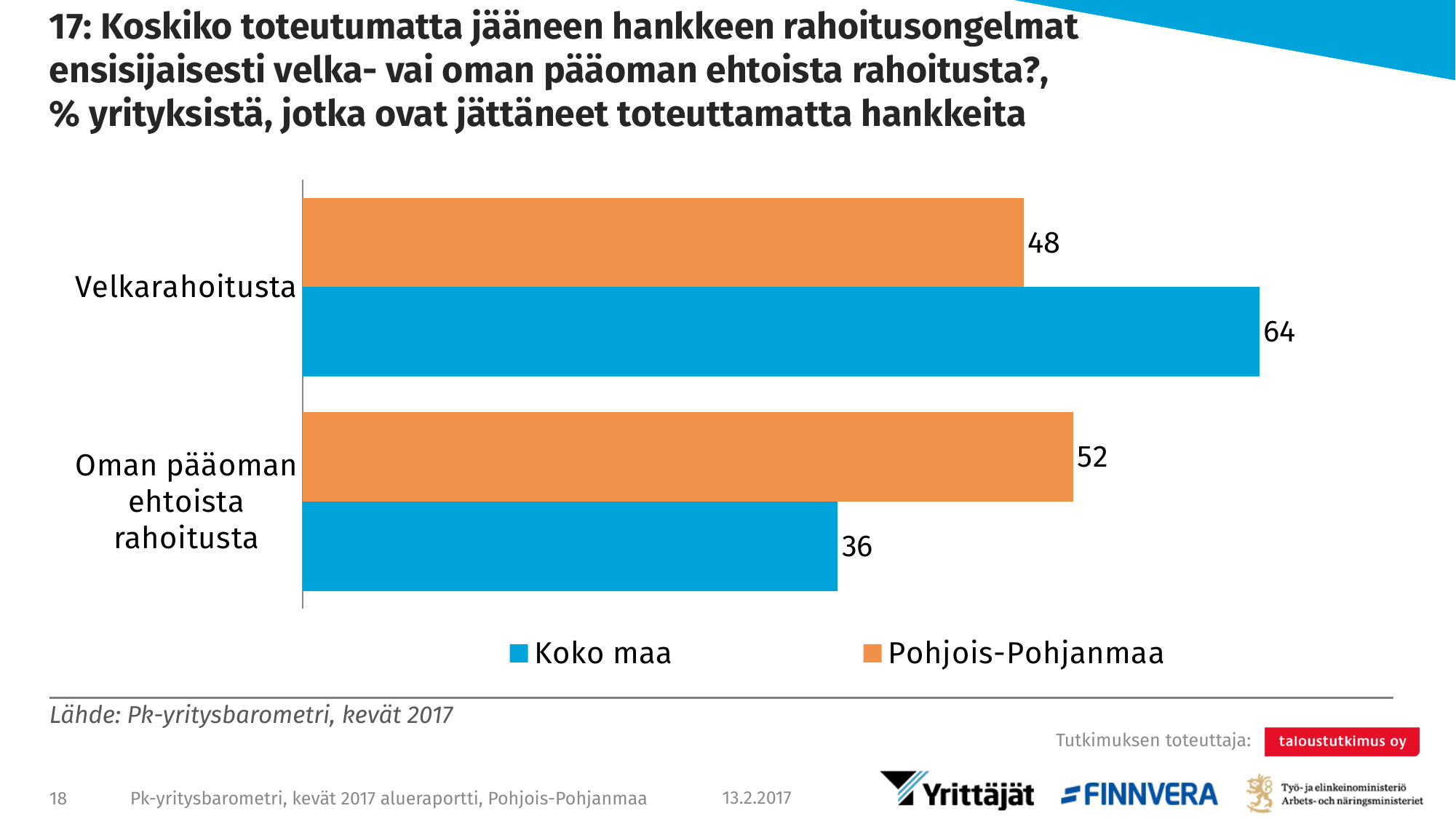

# 17: Koskiko toteutumatta jääneen hankkeen rahoitusongelmat ensisijaisesti velka- vai oman pääoman ehtoista rahoitusta?, % yrityksistä, jotka ovat jättäneet toteuttamatta hankkeita

### Chart

| Category | Pohjois-Pohjanmaa | Koko maa |
|---|---|---|
| Velkarahoitusta | 48.34686 | 64.12765 |
| Oman pääoman ehtoista rahoitusta | 51.65314 | 35.87235 |
Lähde: Pk-yritysbarometri, kevät 2017
13.2.2017
18
Pk-yritysbarometri, kevät 2017 alueraportti, Pohjois-Pohjanmaa